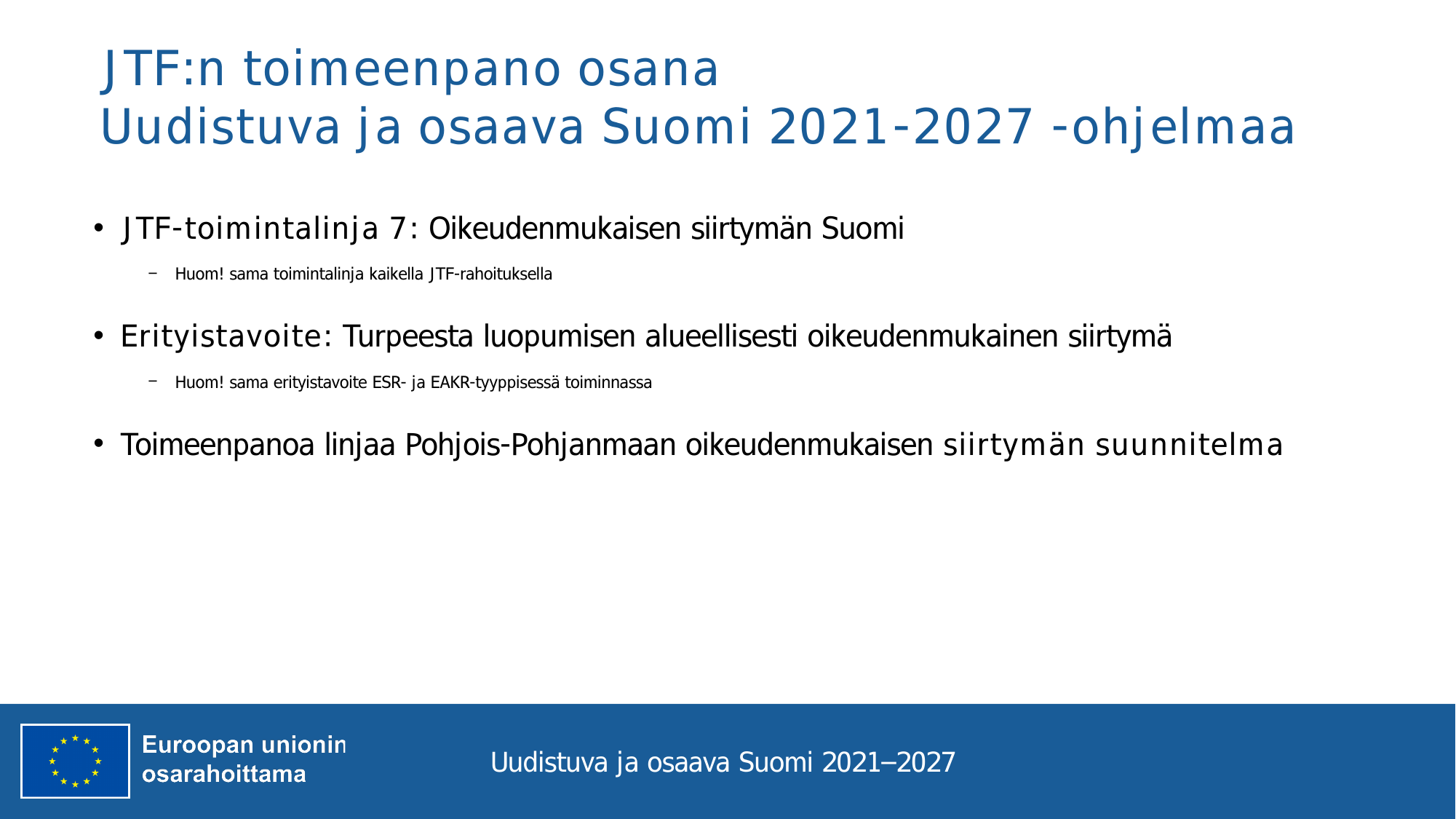

# JTF:n toimeenpano osana Uudistuva ja osaava Suomi 2021-2027 -ohjelmaa
JTF-toimintalinja 7: Oikeudenmukaisen siirtymän Suomi
Huom! sama toimintalinja kaikella JTF-rahoituksella
Erityistavoite: Turpeesta luopumisen alueellisesti oikeudenmukainen siirtymä
Huom! sama erityistavoite ESR- ja EAKR-tyyppisessä toiminnassa
Toimeenpanoa linjaa Pohjois-Pohjanmaan oikeudenmukaisen siirtymän suunnitelma